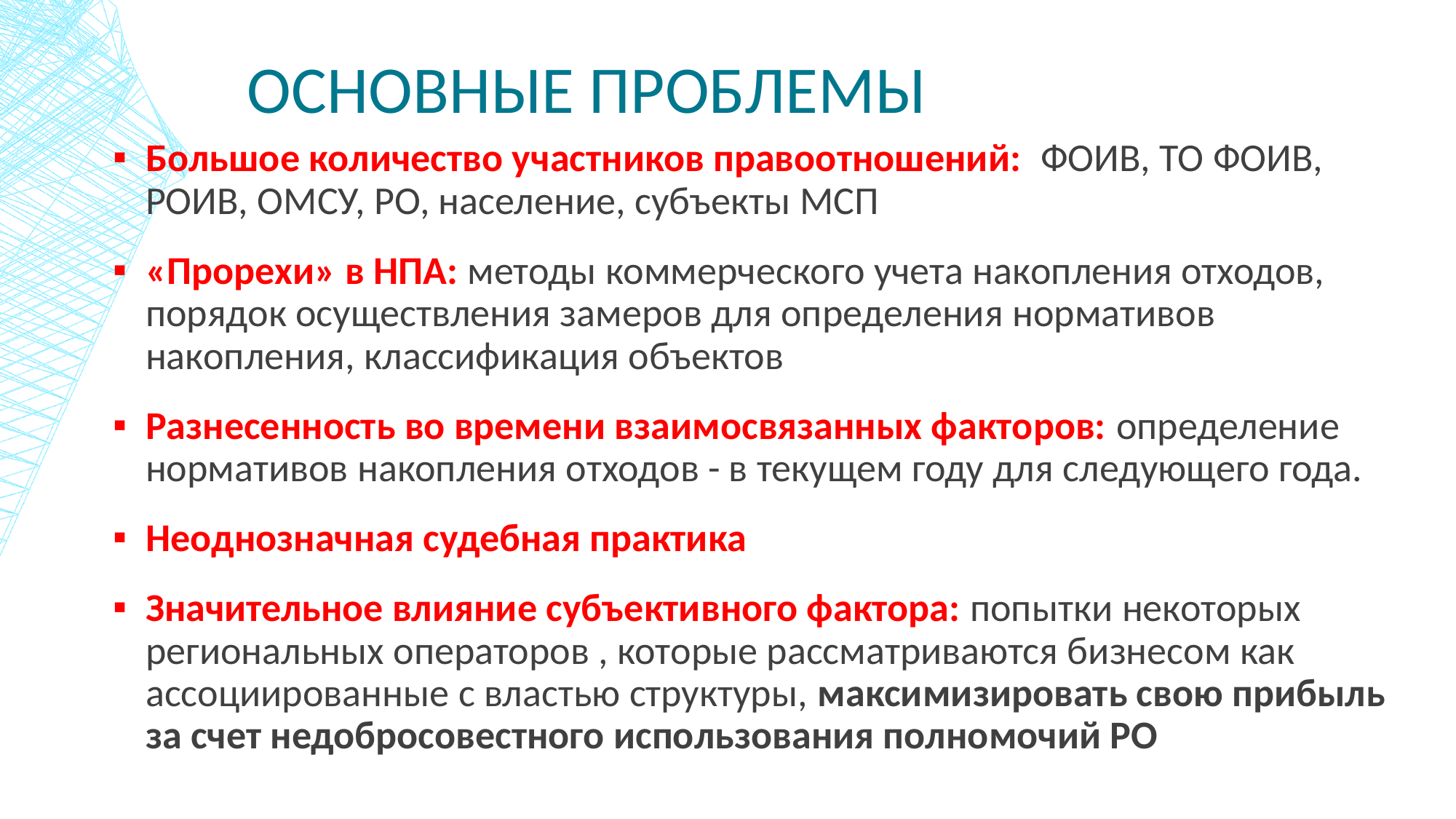

# Основные проблемы
Большое количество участников правоотношений:  ФОИВ, ТО ФОИВ, РОИВ, ОМСУ, РО, население, субъекты МСП
«Прорехи» в НПА: методы коммерческого учета накопления отходов, порядок осуществления замеров для определения нормативов накопления, классификация объектов
Разнесенность во времени взаимосвязанных факторов: определение нормативов накопления отходов - в текущем году для следующего года.
Неоднозначная судебная практика
Значительное влияние субъективного фактора: попытки некоторых региональных операторов , которые рассматриваются бизнесом как ассоциированные с властью структуры, максимизировать свою прибыль за счет недобросовестного использования полномочий РО